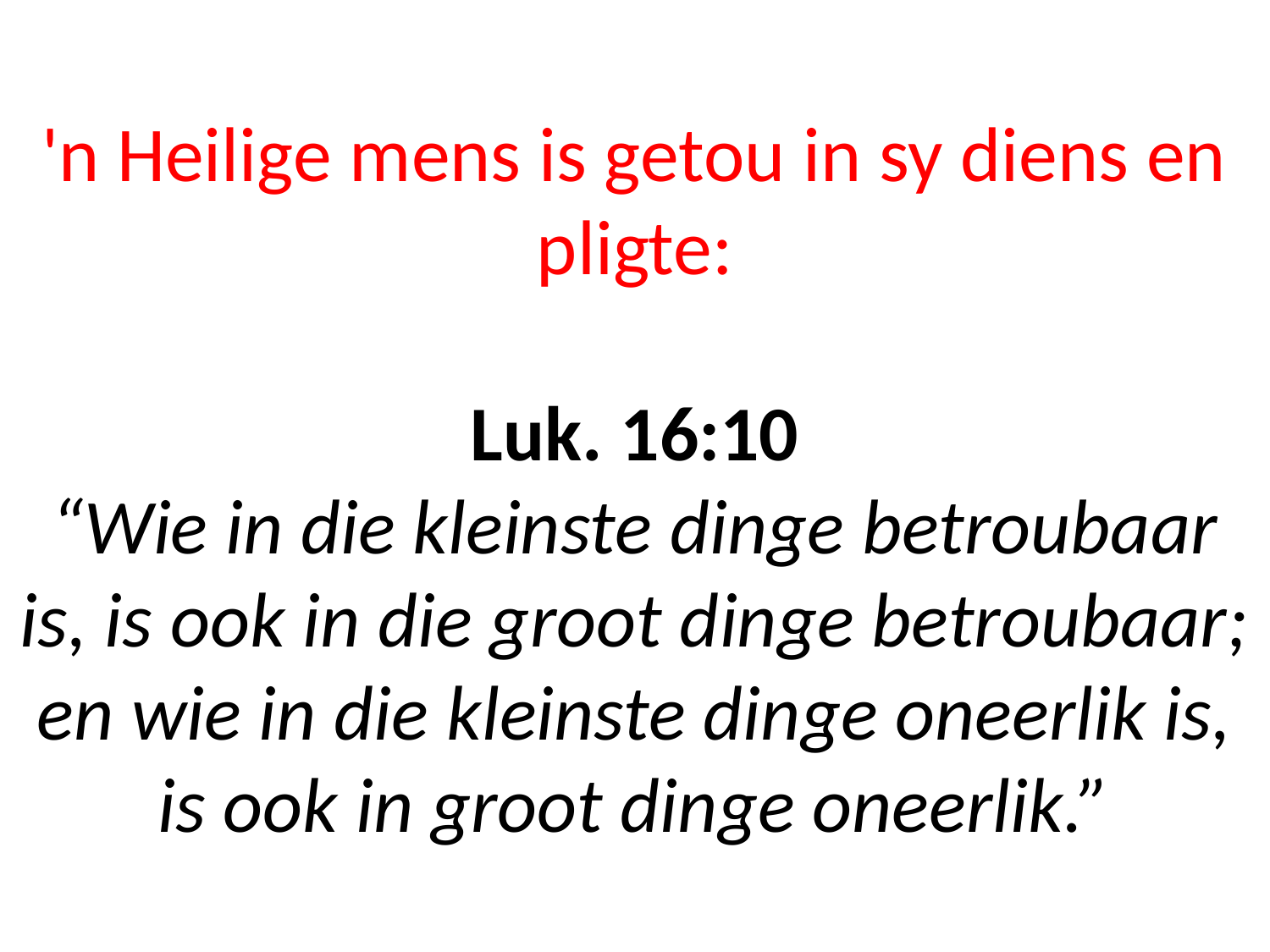

# 'n Heilige mens is getou in sy diens en pligte: Luk. 16:10 “Wie in die kleinste dinge betroubaar is, is ook in die groot dinge betroubaar; en wie in die kleinste dinge oneerlik is, is ook in groot dinge oneerlik.”